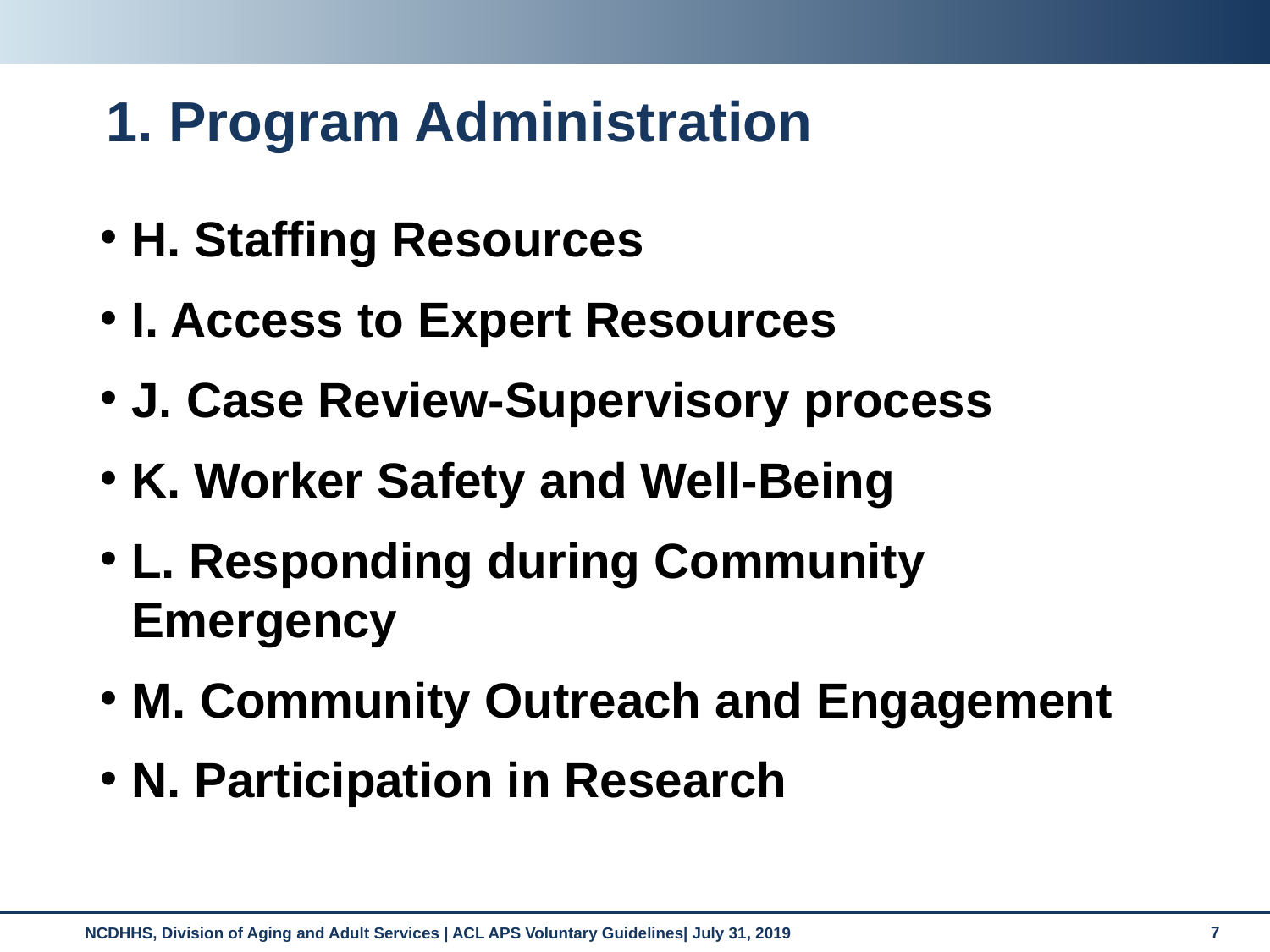

# 1. Program Administration
H. Staffing Resources
I. Access to Expert Resources
J. Case Review-Supervisory process
K. Worker Safety and Well-Being
L. Responding during Community Emergency
M. Community Outreach and Engagement
N. Participation in Research